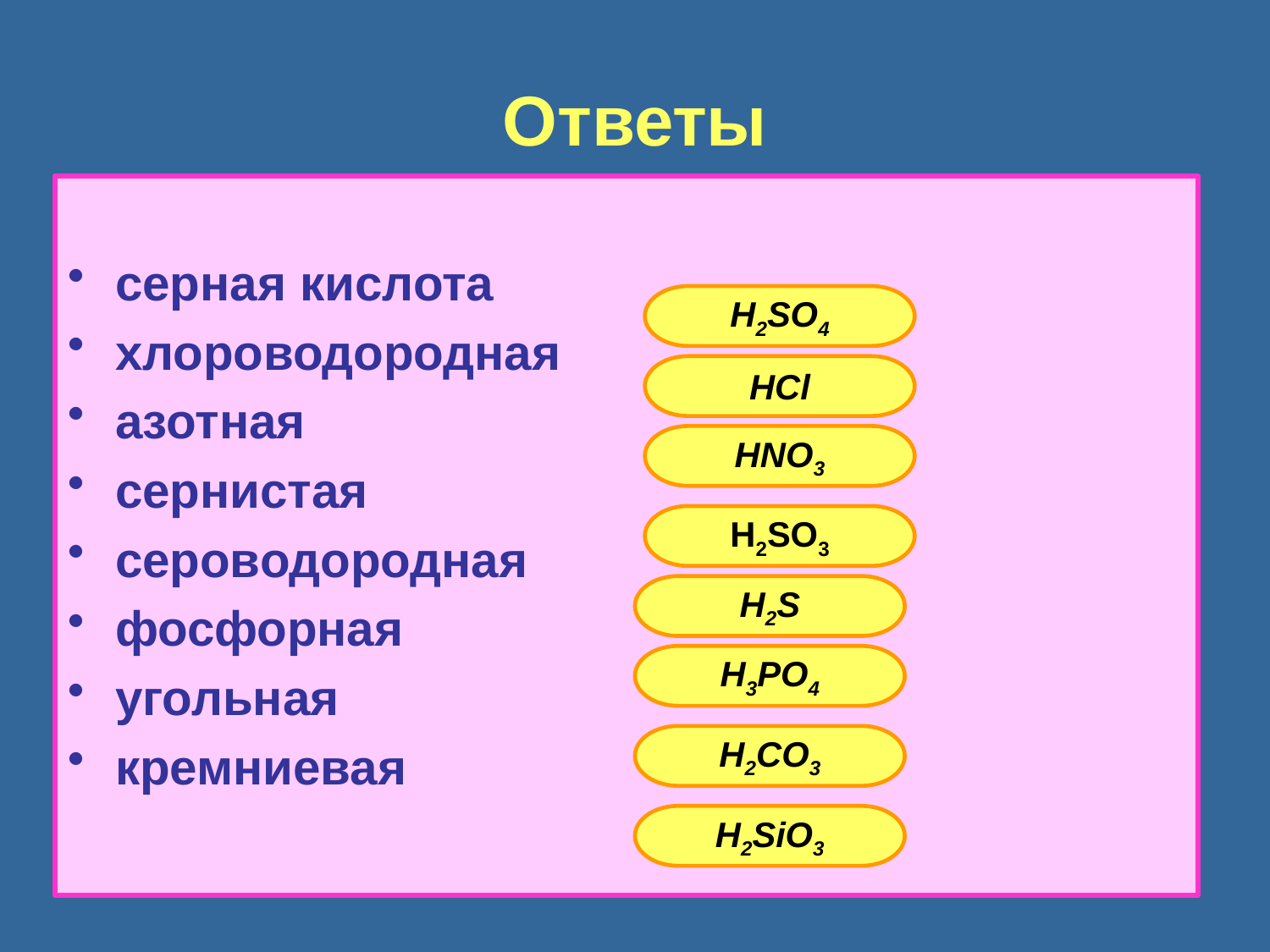

# Ответы

серная кислота
хлороводородная
азотная
сернистая
сероводородная
фосфорная
угольная
кремниевая

H2SO4
HCl
HNO3
H2SO3
H2S
H3PO4
H2CO3
H2SiO3